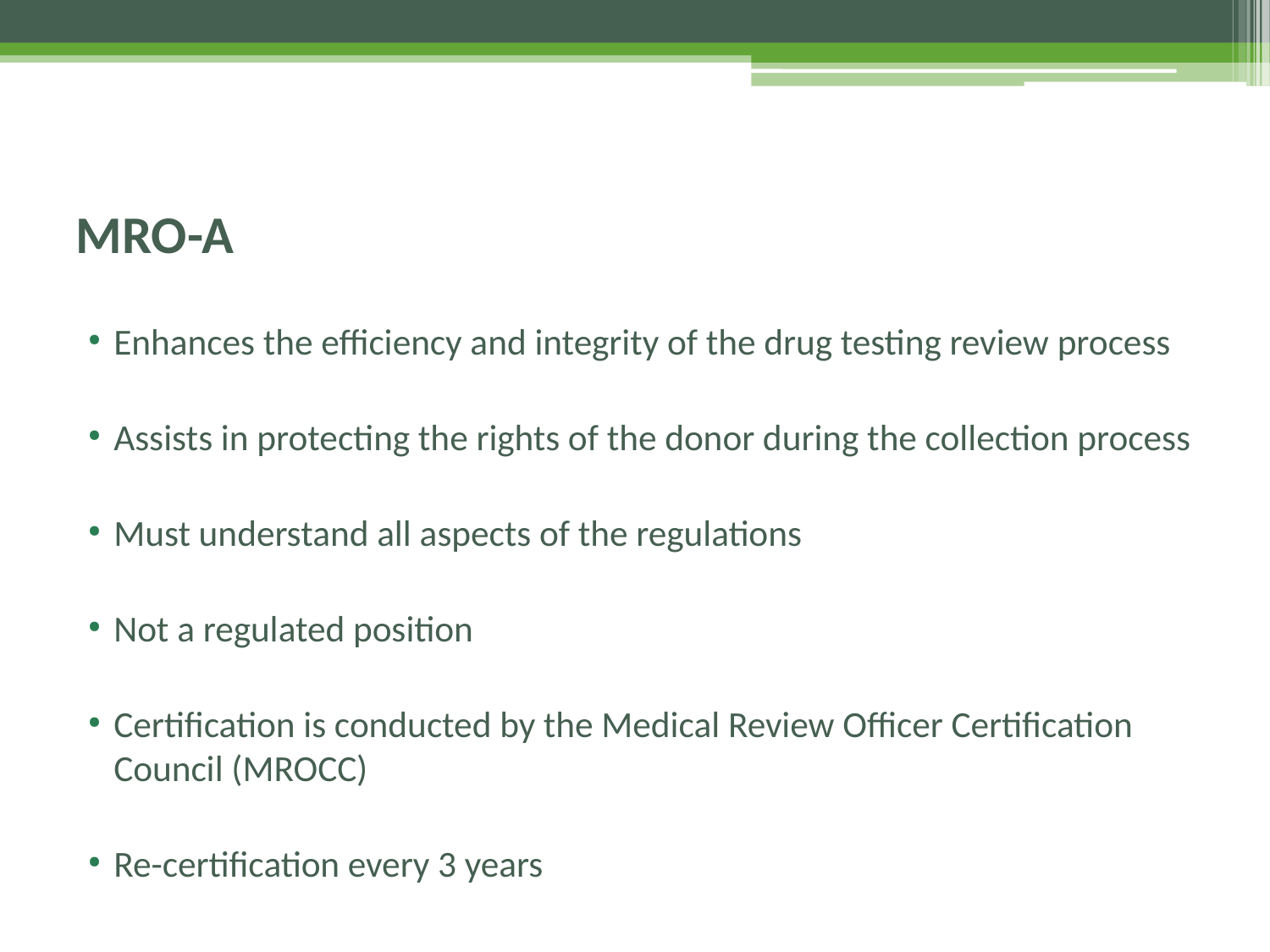

# MRO-A
Enhances the efficiency and integrity of the drug testing review process

Assists in protecting the rights of the donor during the collection process

Must understand all aspects of the regulations

Not a regulated position

Certification is conducted by the Medical Review Officer Certification Council (MROCC)

Re-certification every 3 years